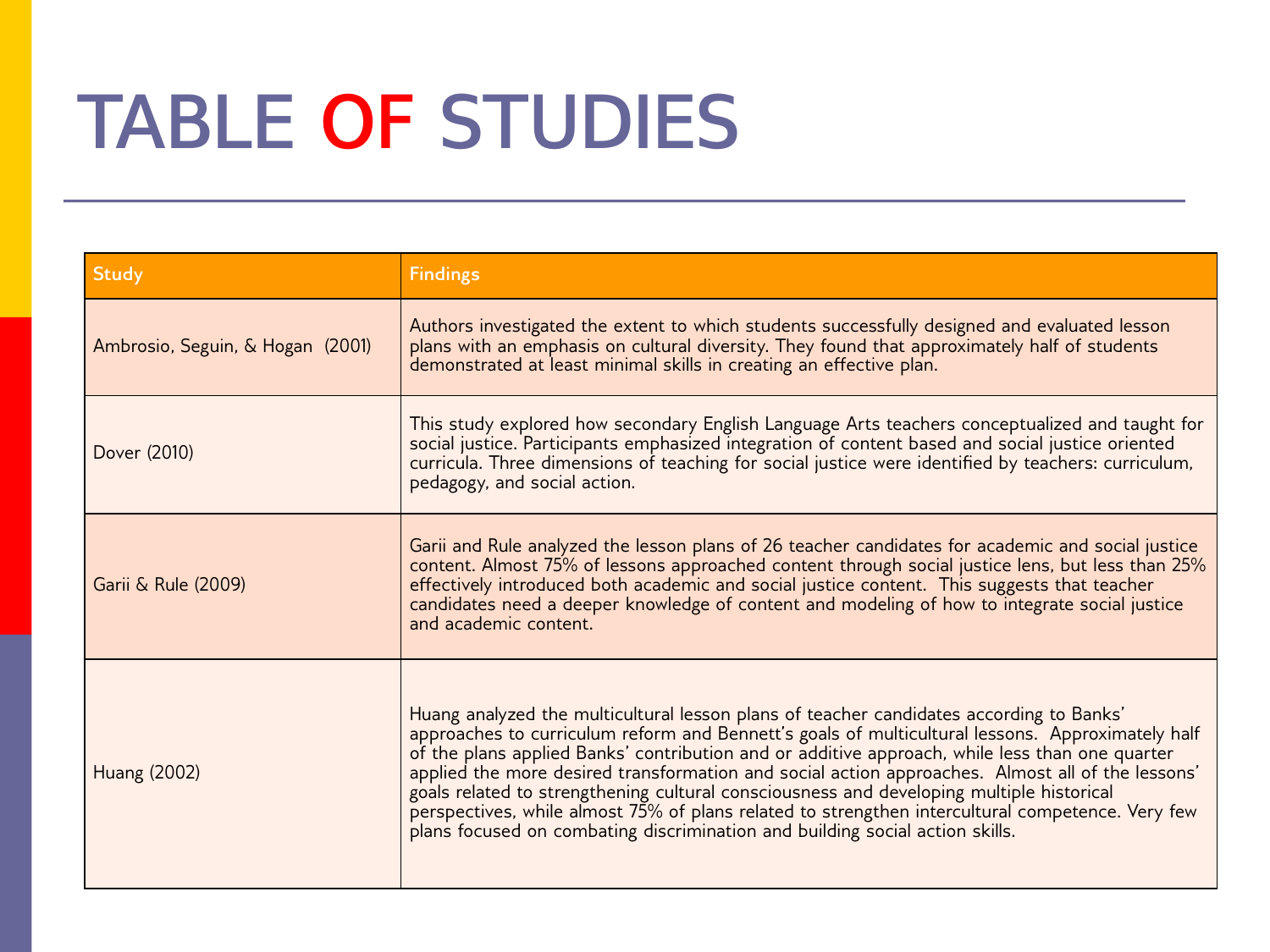

# TABLE OF STUDIES
| Study | Findings |
| --- | --- |
| Ambrosio, Seguin, & Hogan (2001) | Authors investigated the extent to which students successfully designed and evaluated lesson plans with an emphasis on cultural diversity. They found that approximately half of students demonstrated at least minimal skills in creating an effective plan. |
| Dover (2010) | This study explored how secondary English Language Arts teachers conceptualized and taught for social justice. Participants emphasized integration of content based and social justice oriented curricula. Three dimensions of teaching for social justice were identified by teachers: curriculum, pedagogy, and social action. |
| Garii & Rule (2009) | Garii and Rule analyzed the lesson plans of 26 teacher candidates for academic and social justice content. Almost 75% of lessons approached content through social justice lens, but less than 25% effectively introduced both academic and social justice content. This suggests that teacher candidates need a deeper knowledge of content and modeling of how to integrate social justice and academic content. |
| Huang (2002) | Huang analyzed the multicultural lesson plans of teacher candidates according to Banks’ approaches to curriculum reform and Bennett’s goals of multicultural lessons. Approximately half of the plans applied Banks’ contribution and or additive approach, while less than one quarter applied the more desired transformation and social action approaches. Almost all of the lessons’ goals related to strengthening cultural consciousness and developing multiple historical perspectives, while almost 75% of plans related to strengthen intercultural competence. Very few plans focused on combating discrimination and building social action skills. |